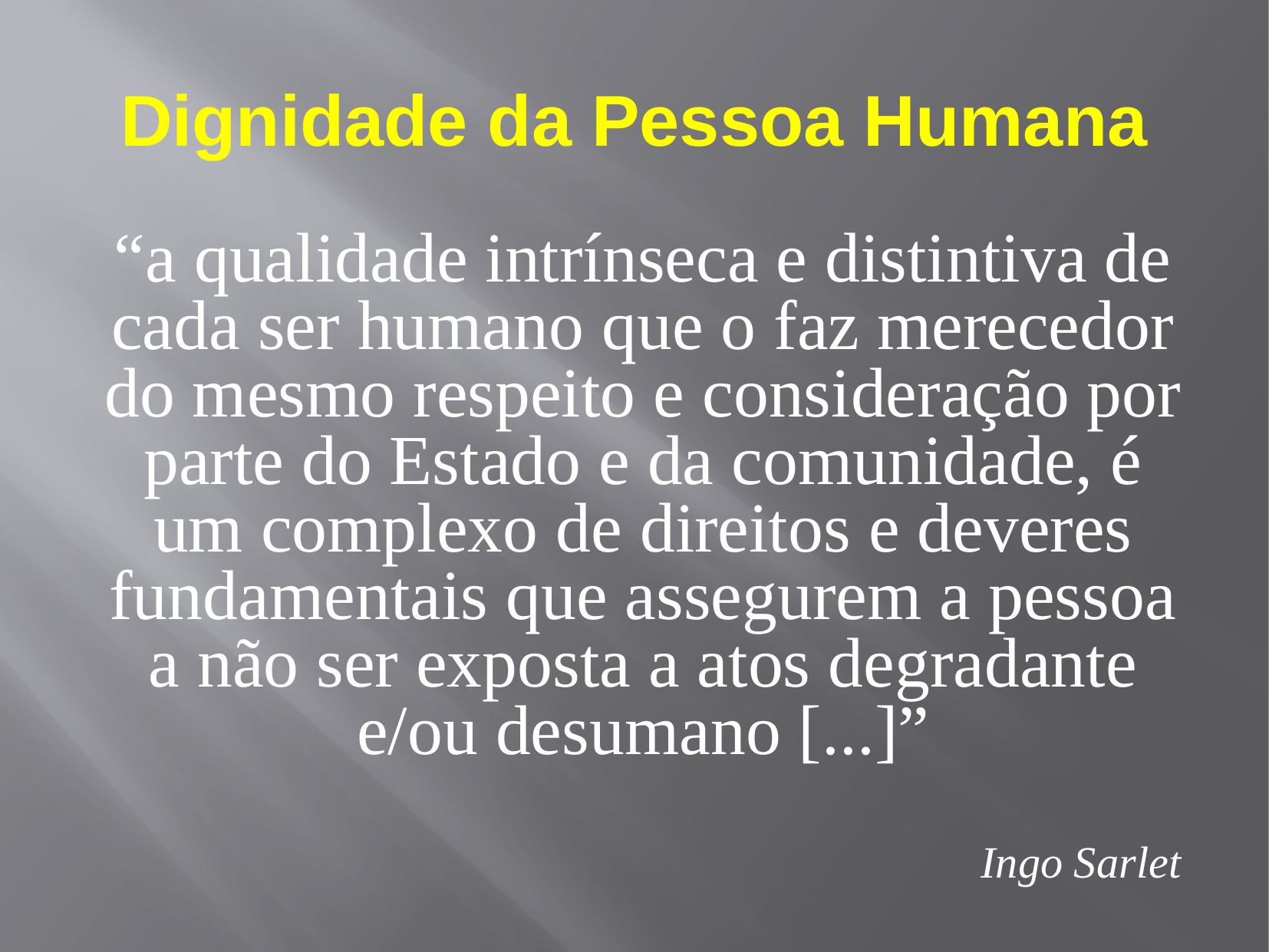

# Dignidade da Pessoa Humana
“a qualidade intrínseca e distintiva de cada ser humano que o faz merecedor do mesmo respeito e consideração por parte do Estado e da comunidade, é um complexo de direitos e deveres fundamentais que assegurem a pessoa a não ser exposta a atos degradante e/ou desumano [...]”

Ingo Sarlet